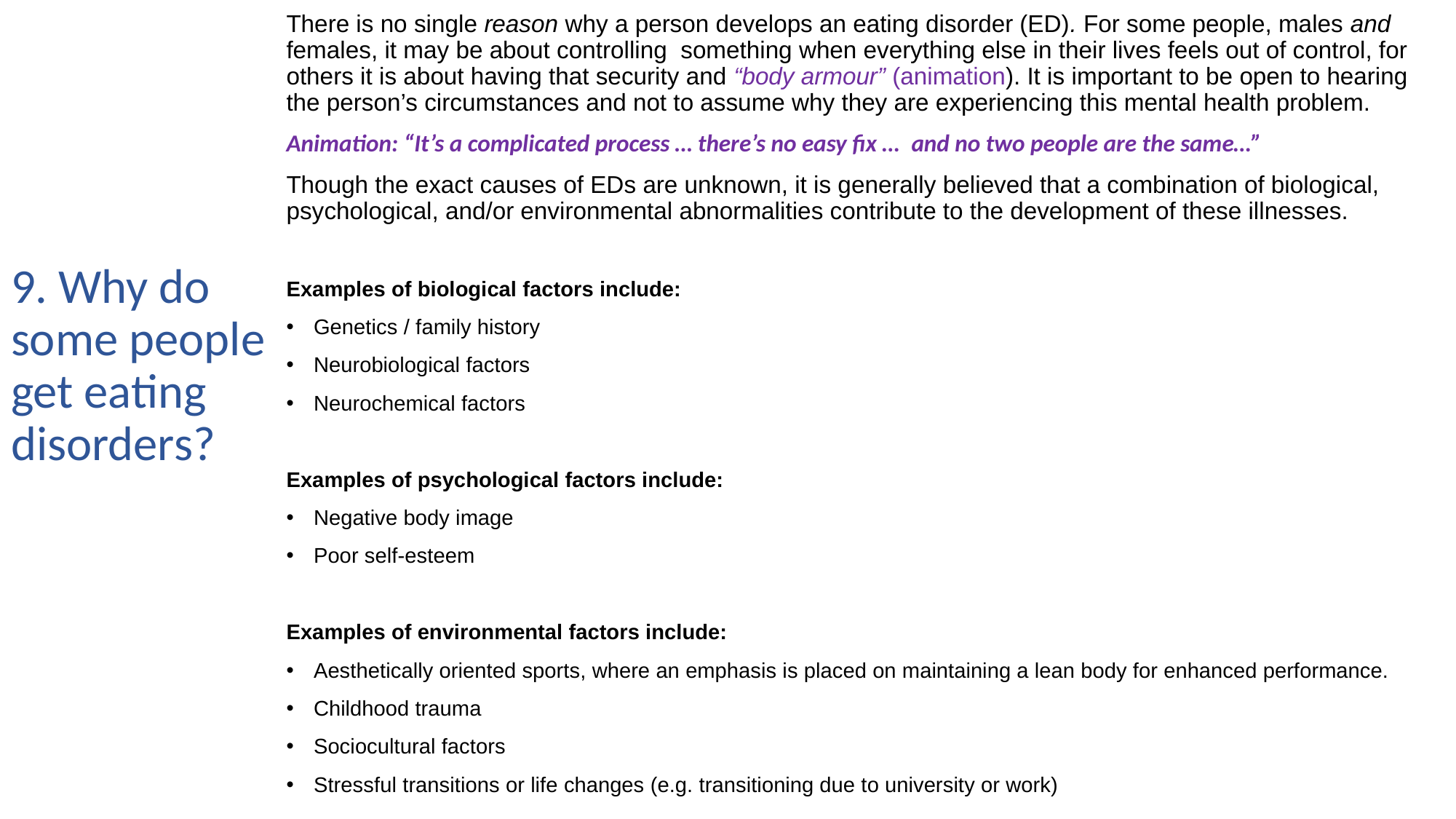

There is no single reason why a person develops an eating disorder (ED). For some people, males and females, it may be about controlling  something when everything else in their lives feels out of control, for others it is about having that security and “body armour” (animation). It is important to be open to hearing the person’s circumstances and not to assume why they are experiencing this mental health problem.
Animation: “It’s a complicated process … there’s no easy fix …  and no two people are the same…”
Though the exact causes of EDs are unknown, it is generally believed that a combination of biological, psychological, and/or environmental abnormalities contribute to the development of these illnesses.

Examples of biological factors include:
Genetics / family history
Neurobiological factors
Neurochemical factors

Examples of psychological factors include:
Negative body image
Poor self-esteem

Examples of environmental factors include:
Aesthetically oriented sports, where an emphasis is placed on maintaining a lean body for enhanced performance.
Childhood trauma
Sociocultural factors
Stressful transitions or life changes (e.g. transitioning due to university or work)

9. Why do some people get eating disorders?